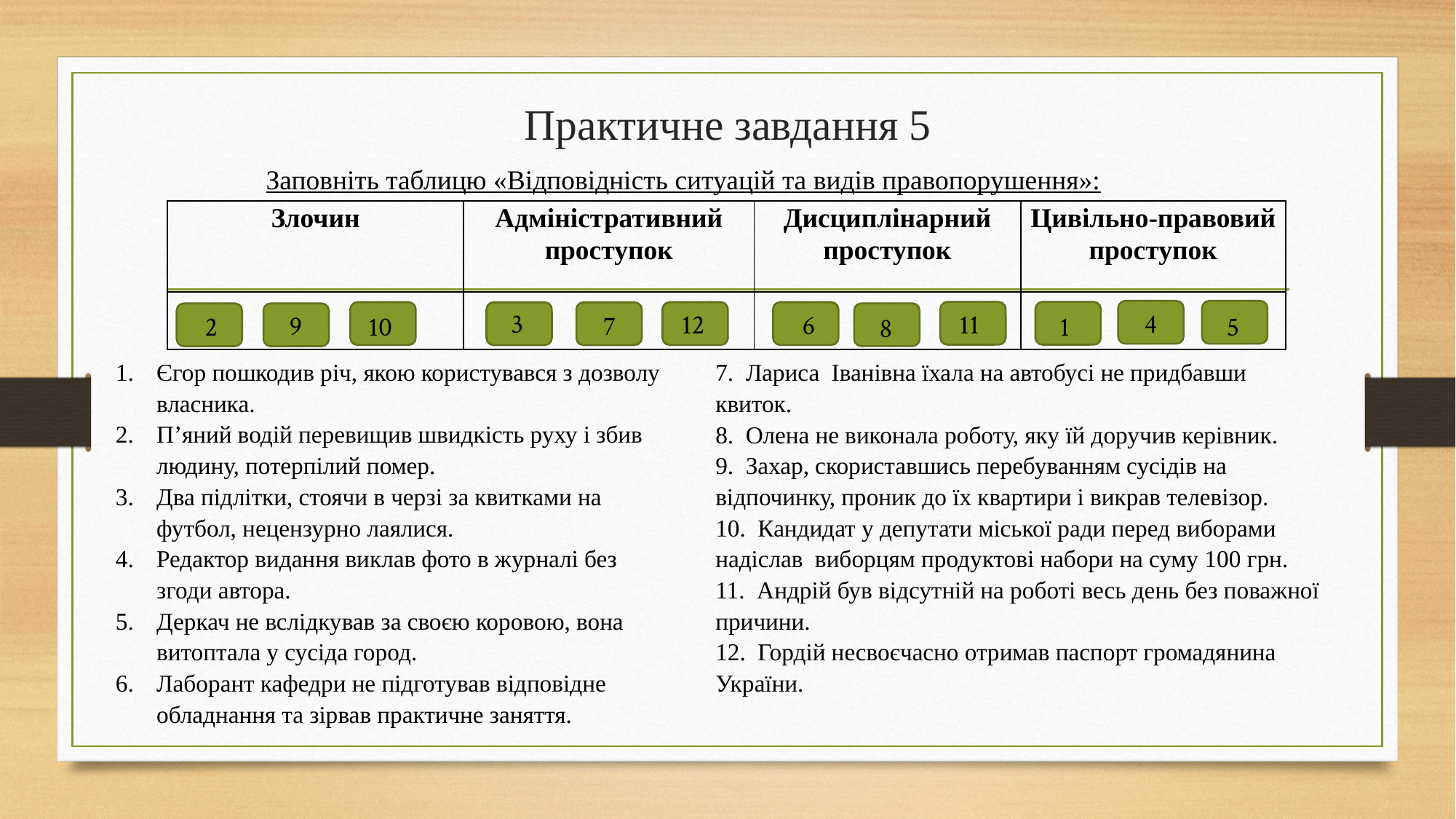

# Практичне завдання 5
Заповніть таблицю «Відповідність ситуацій та видів правопорушення»:
| Злочин | Адміністративний проступок | Дисциплінарний проступок | Цивільно-правовий проступок |
| --- | --- | --- | --- |
|  |  |  |  |
4
3

12
11

6

9
7
10
2

1
5

8
Єгор пошкодив річ, якою користувався з дозволу власника.
П’яний водій перевищив швидкість руху і збив людину, потерпілий помер.
Два підлітки, стоячи в черзі за квитками на футбол, нецензурно лаялися.
Редактор видання виклав фото в журналі без згоди автора.
Деркач не вслідкував за своєю коровою, вона витоптала у сусіда город.
Лаборант кафедри не підготував відповідне обладнання та зірвав практичне заняття.
7.  Лариса  Іванівна їхала на автобусі не придбавши   квиток.
8.  Олена не виконала роботу, яку їй доручив керівник.
9.  Захар, скориставшись перебуванням сусідів на відпочинку, проник до їх квартири і викрав телевізор.
10.  Кандидат у депутати міської ради перед виборами надіслав  виборцям продуктові набори на суму 100 грн.
11.  Андрій був відсутній на роботі весь день без поважної причини.
12.  Гордій несвоєчасно отримав паспорт громадянина України.